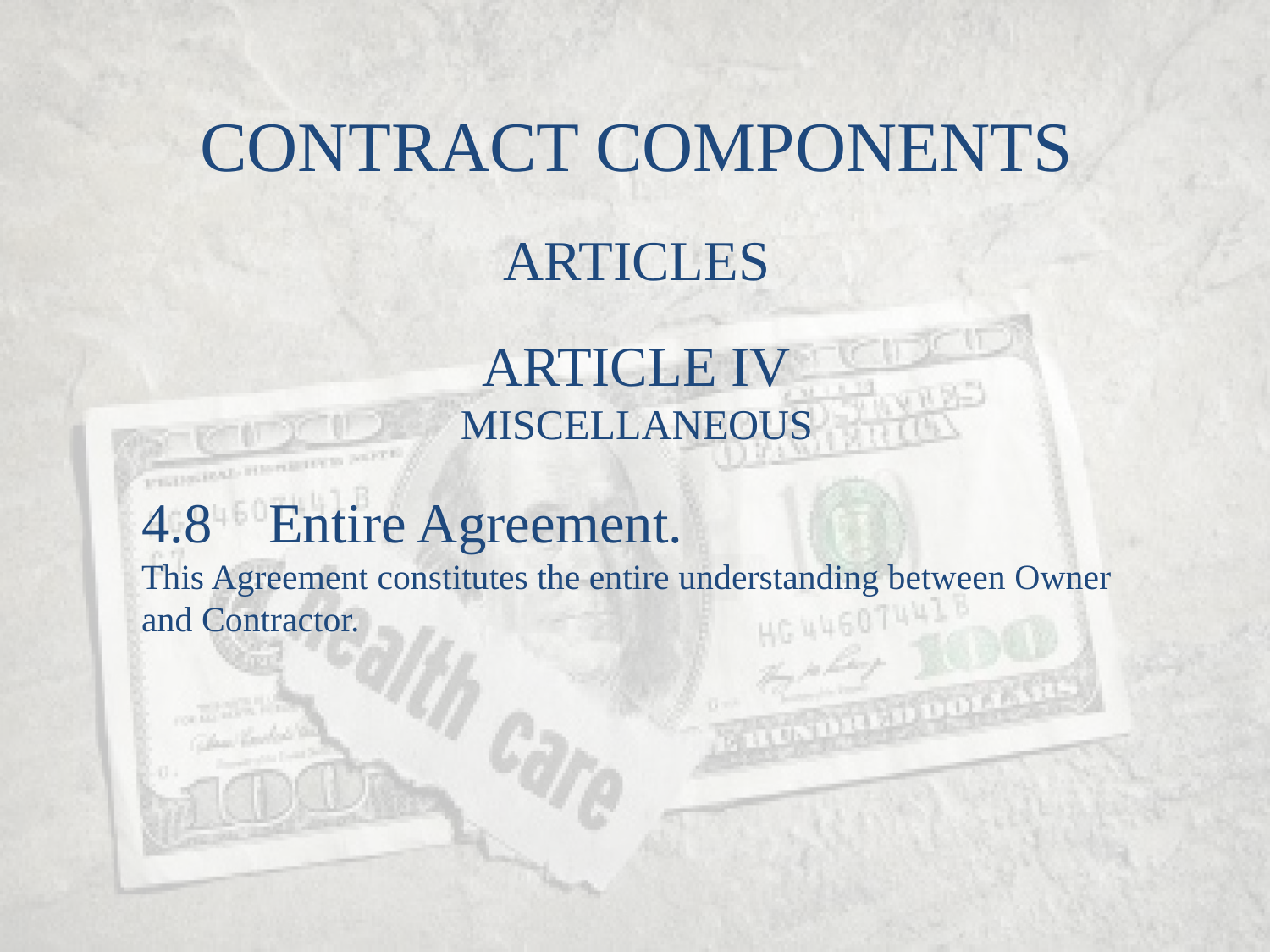

CONTRACT COMPONENTS

ARTICLES

ARTICLE IV
MISCELLANEOUS

4.8	Entire Agreement.
This Agreement constitutes the entire understanding between Owner and Contractor.